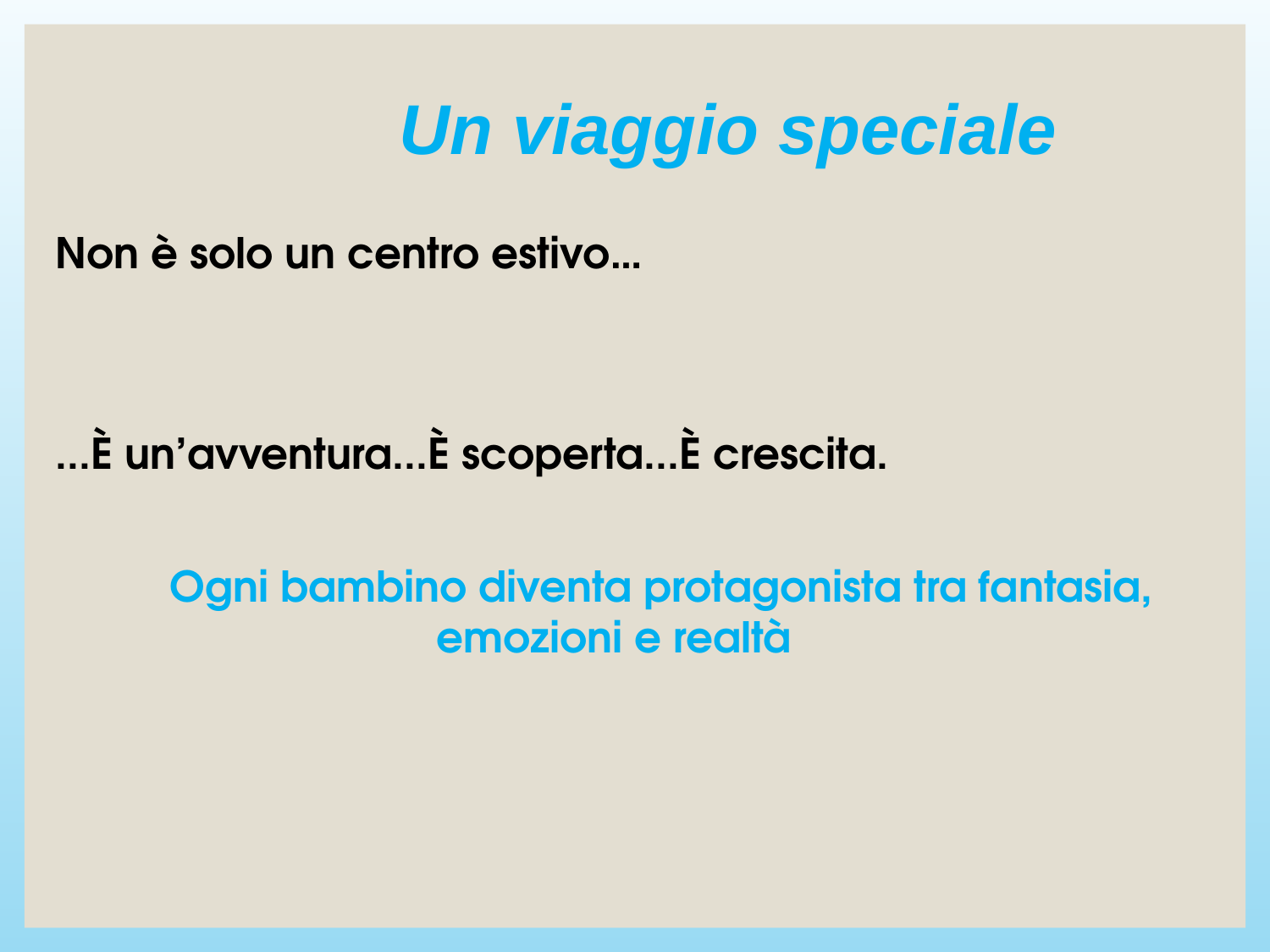

# Un viaggio speciale
Non è solo un centro estivo…

...È un’avventura...È scoperta...È crescita.

        Ogni bambino diventa protagonista tra fantasia, emozioni e realtà